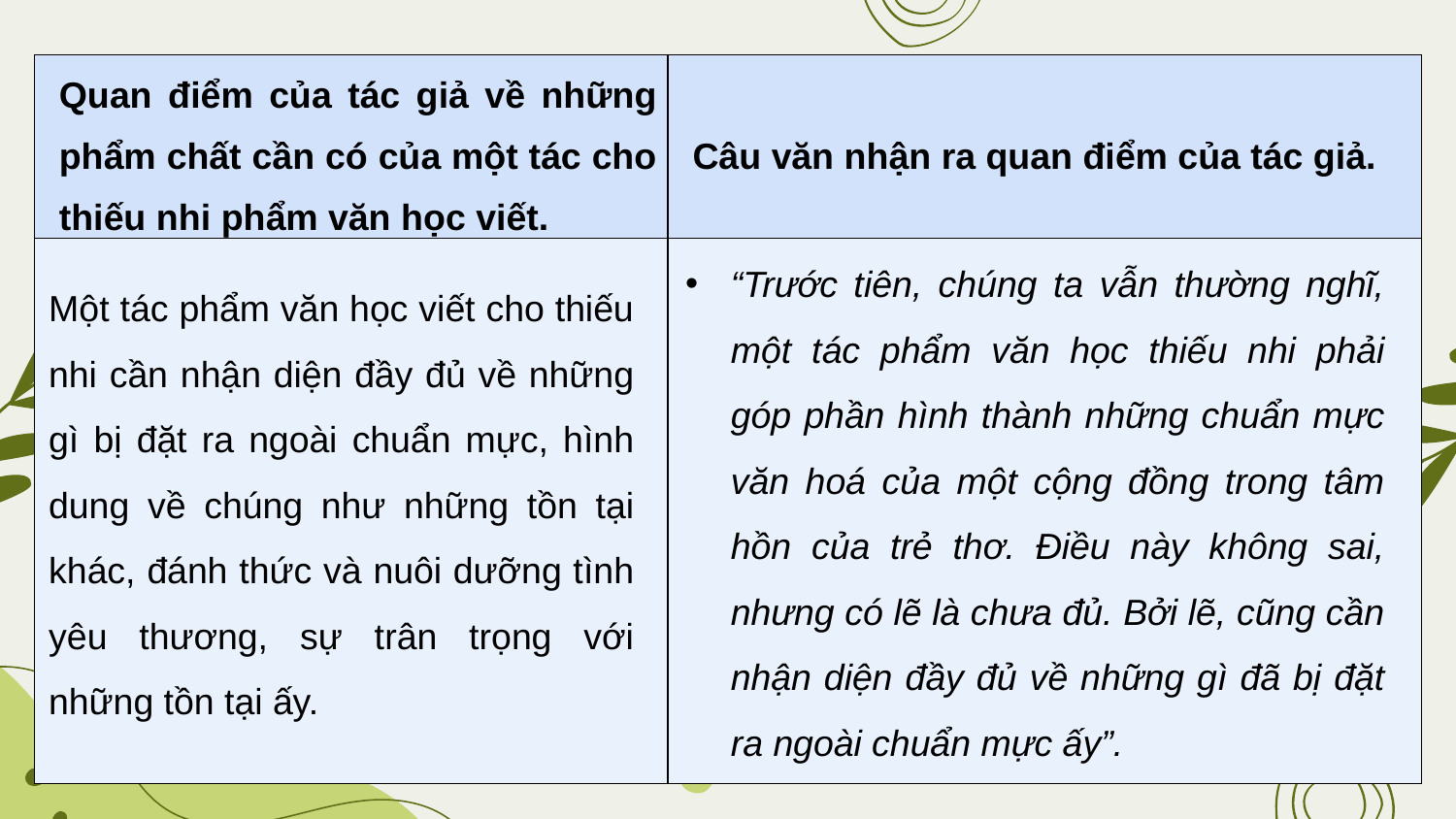

| Quan điểm của tác giả về những phẩm chất cần có của một tác cho thiếu nhi phẩm văn học viết. | Câu văn nhận ra quan điểm của tác giả. |
| --- | --- |
|  |  |
“Trước tiên, chúng ta vẫn thường nghĩ, một tác phẩm văn học thiếu nhi phải góp phần hình thành những chuẩn mực văn hoá của một cộng đồng trong tâm hồn của trẻ thơ. Điều này không sai, nhưng có lẽ là chưa đủ. Bởi lẽ, cũng cần nhận diện đầy đủ về những gì đã bị đặt ra ngoài chuẩn mực ấy”.
Một tác phẩm văn học viết cho thiếu nhi cần nhận diện đầy đủ về những gì bị đặt ra ngoài chuẩn mực, hình dung về chúng như những tồn tại khác, đánh thức và nuôi dưỡng tình yêu thương, sự trân trọng với những tồn tại ấy.